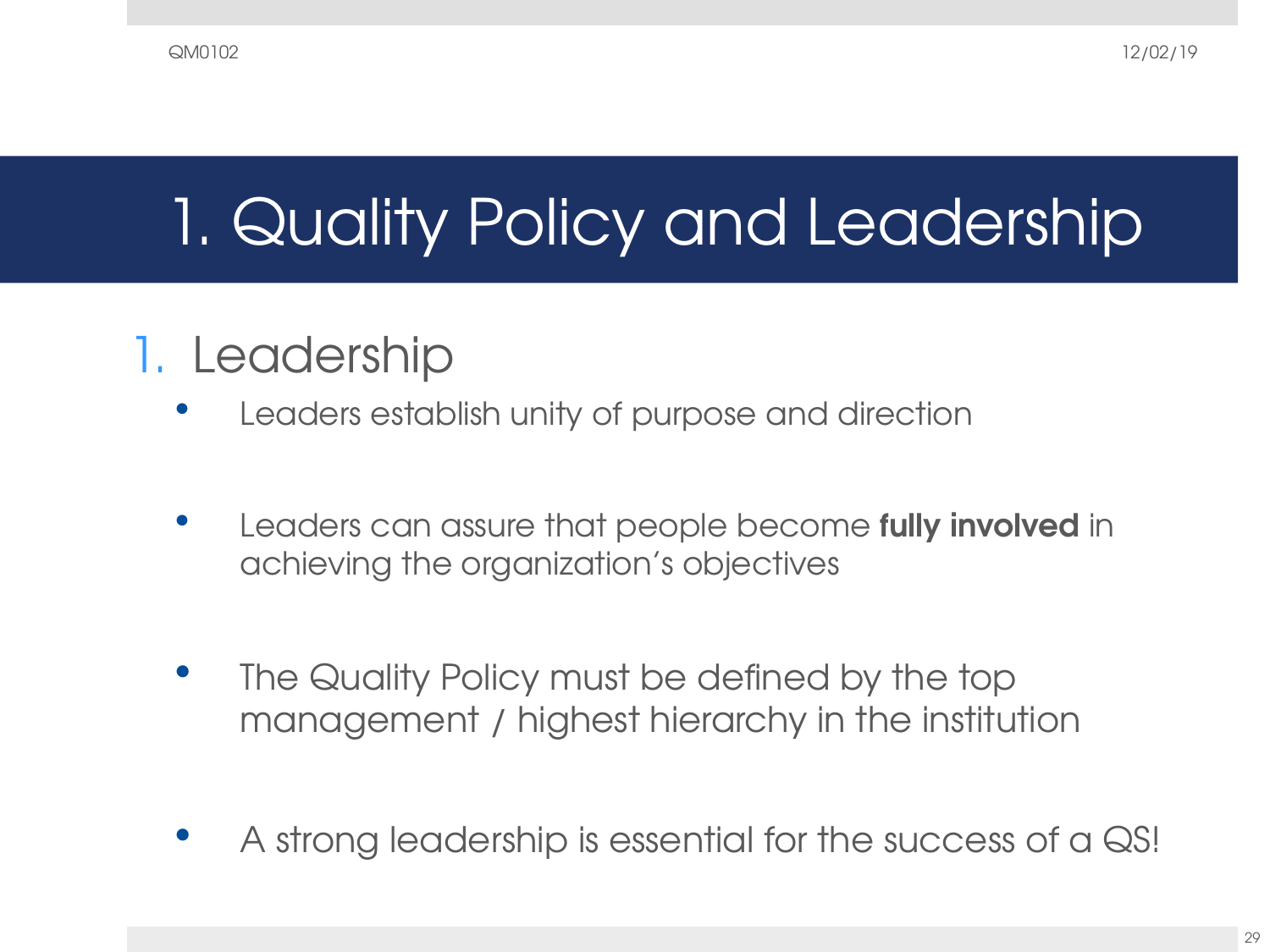

QM0102
12/02/19
# 1. Quality Policy and Leadership
Leadership
Leaders establish unity of purpose and direction

Leaders can assure that people become fully involved in achieving the organization’s objectives

The Quality Policy must be defined by the top management / highest hierarchy in the institution

A strong leadership is essential for the success of a QS!
29